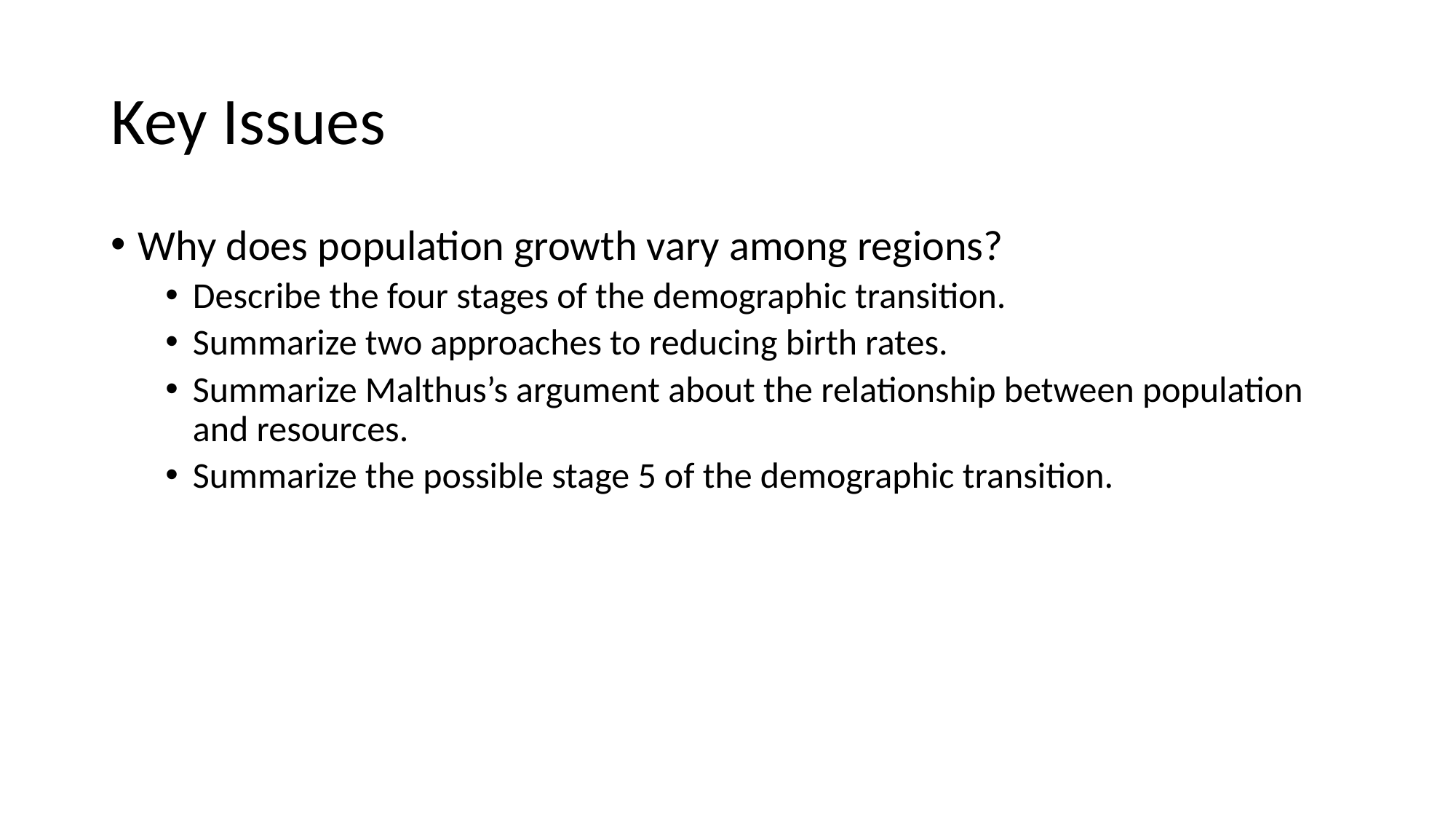

# Key Issues
Why does population growth vary among regions?
Describe the four stages of the demographic transition.
Summarize two approaches to reducing birth rates.
Summarize Malthus’s argument about the relationship between population and resources.
Summarize the possible stage 5 of the demographic transition.